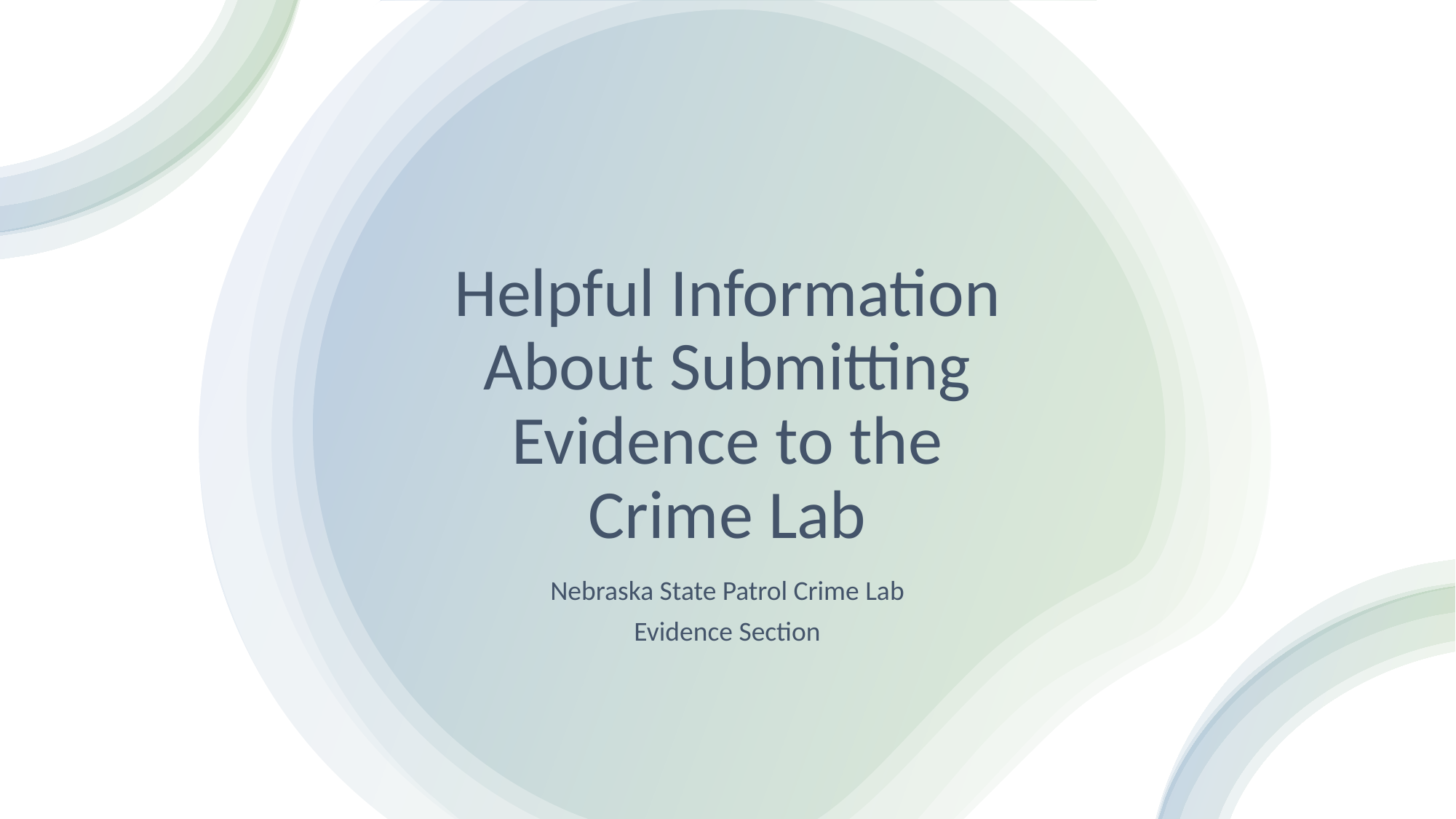

# Helpful Information About Submitting Evidence to the Crime Lab

Nebraska State Patrol Crime Lab
Evidence Section